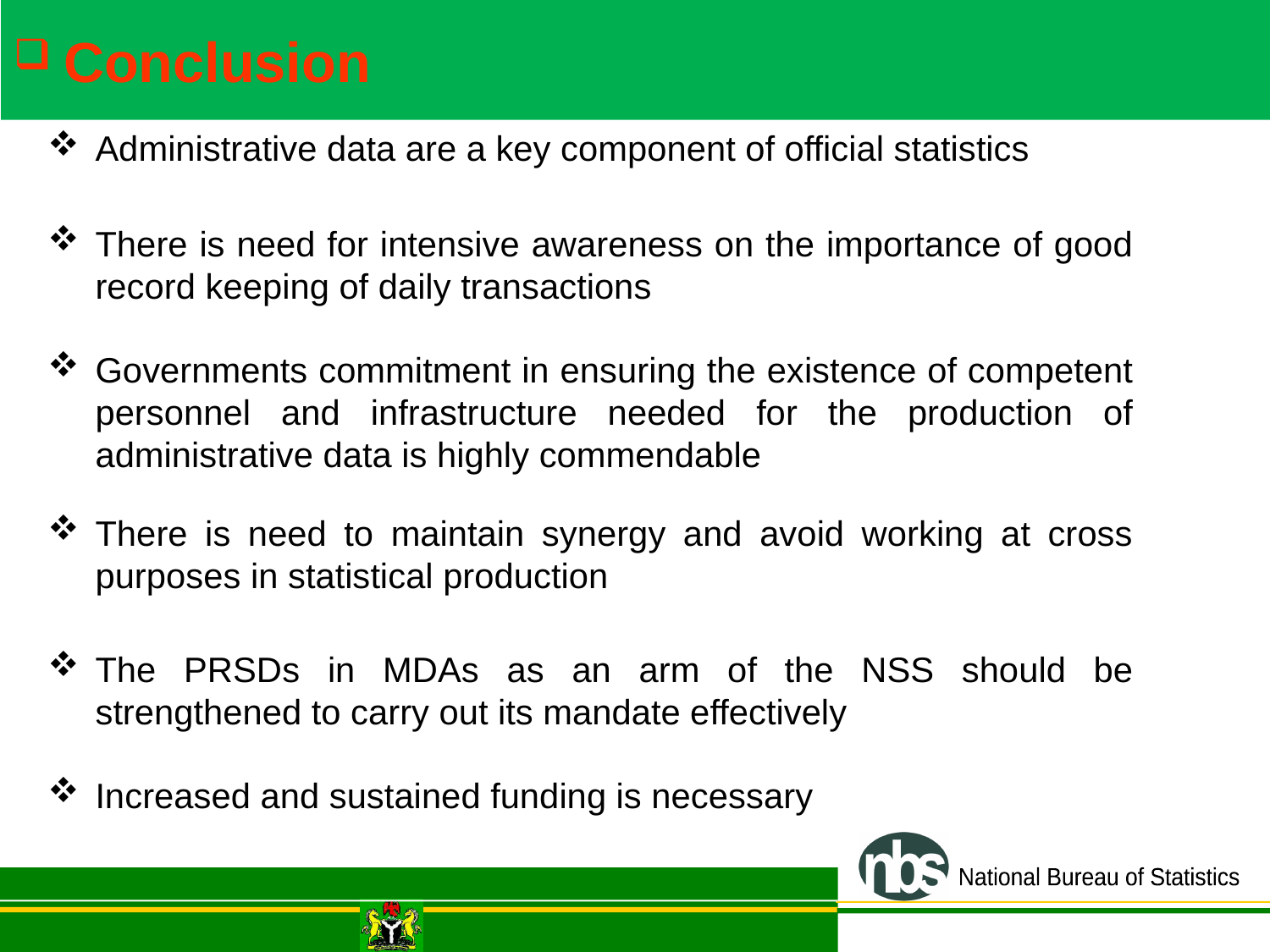

# Conclusion
Administrative data are a key component of official statistics

There is need for intensive awareness on the importance of good record keeping of daily transactions

Governments commitment in ensuring the existence of competent personnel and infrastructure needed for the production of administrative data is highly commendable

There is need to maintain synergy and avoid working at cross purposes in statistical production

The PRSDs in MDAs as an arm of the NSS should be strengthened to carry out its mandate effectively

Increased and sustained funding is necessary